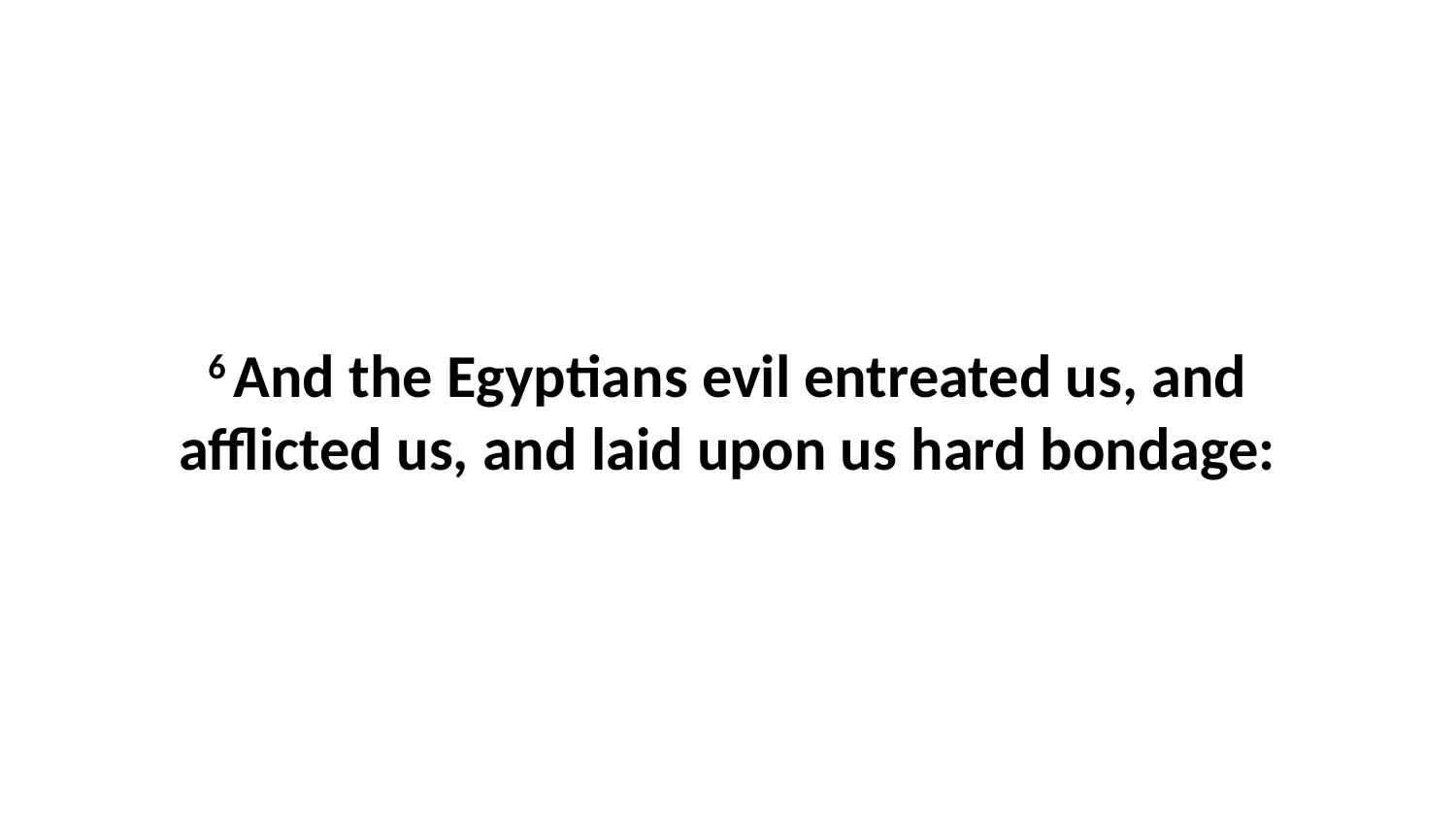

6 And the Egyptians evil entreated us, and afflicted us, and laid upon us hard bondage: